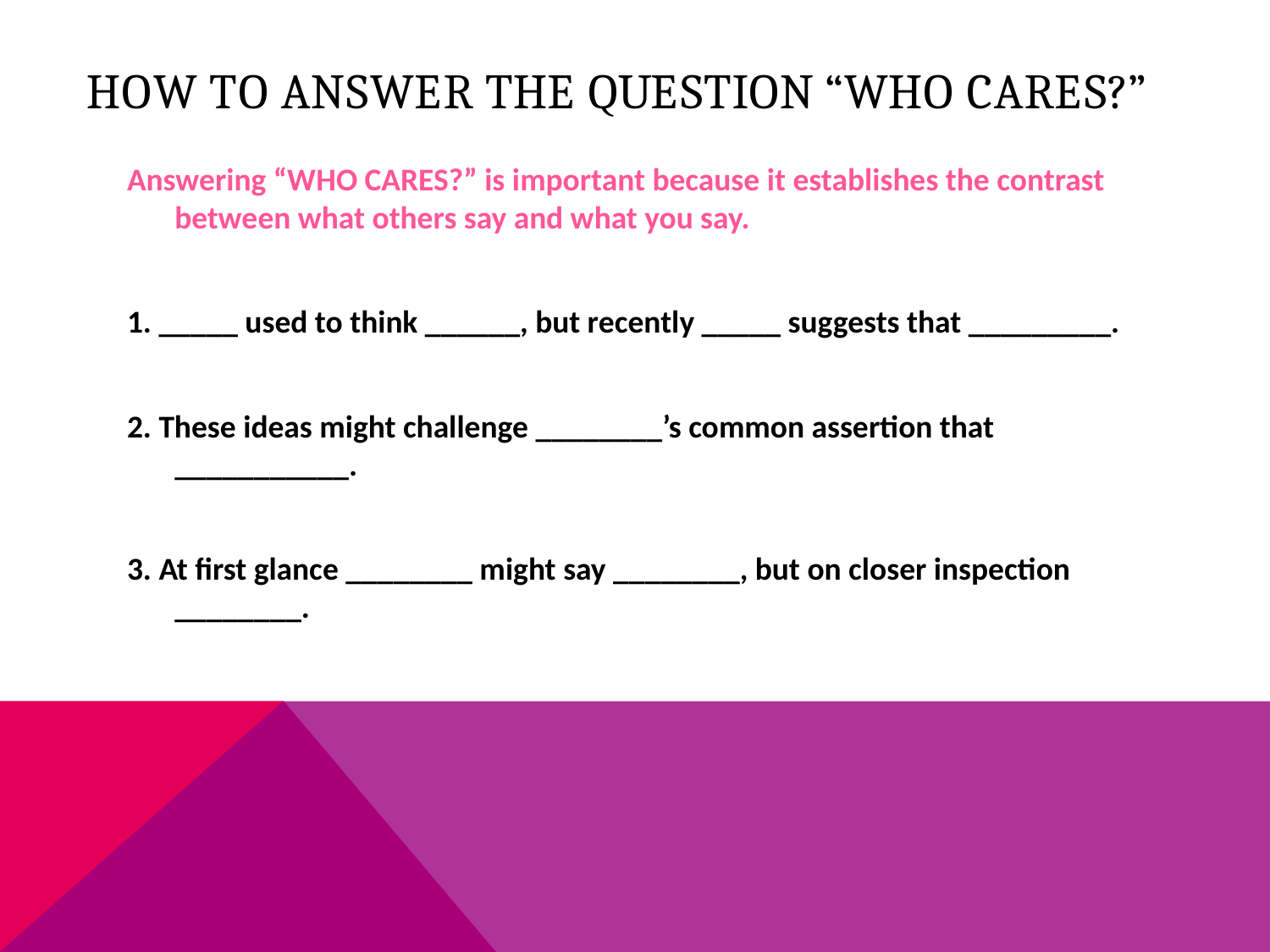

# How to answer the Question “who cares?”
Answering “WHO CARES?” is important because it establishes the contrast between what others say and what you say.

1. _____ used to think ______, but recently _____ suggests that _________.

2. These ideas might challenge ________’s common assertion that ___________.

3. At first glance ________ might say ________, but on closer inspection ________.